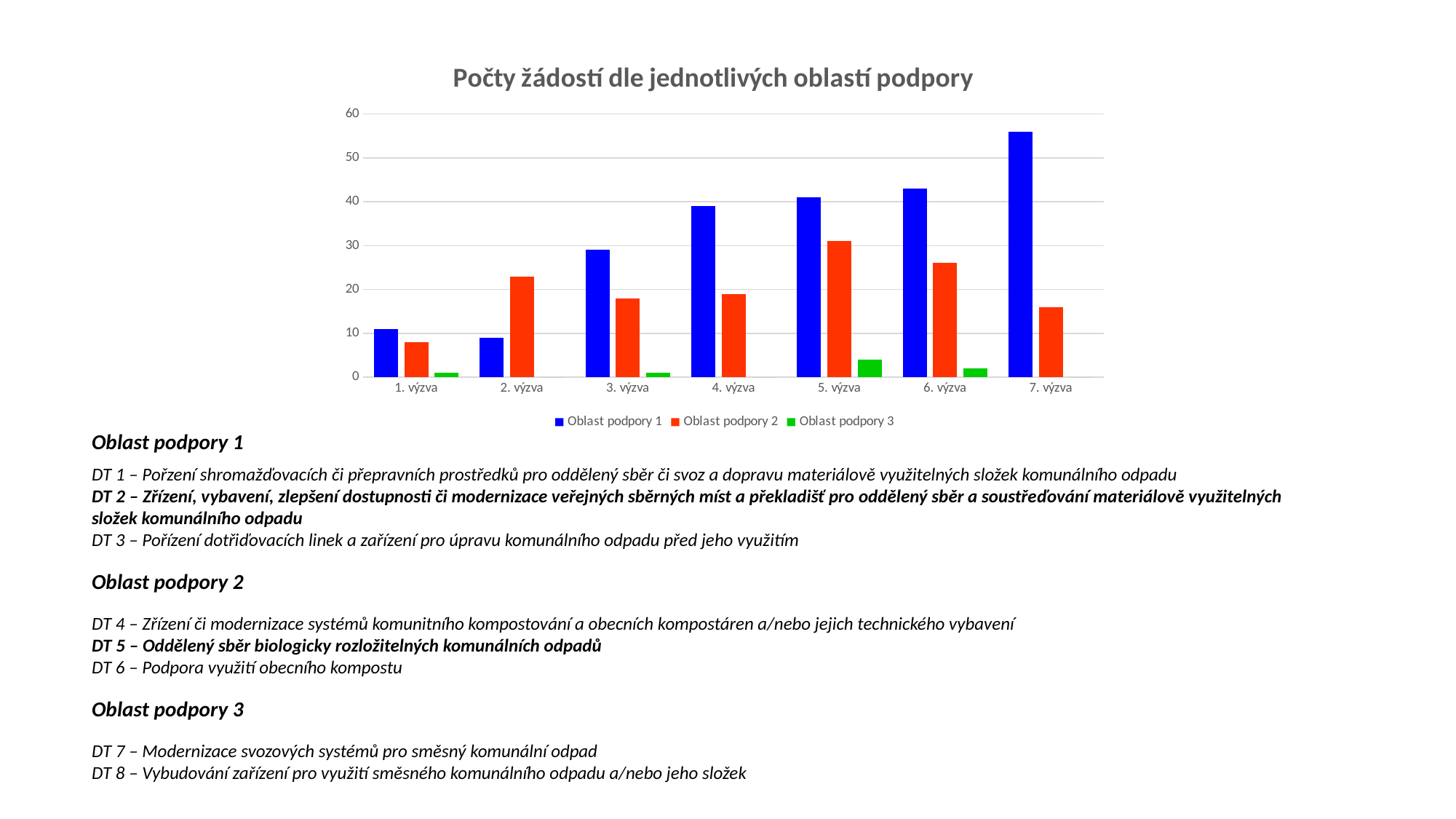

### Chart: Počty žádostí dle jednotlivých oblastí podpory

| Category | Oblast podpory 1 | Oblast podpory 2 | Oblast podpory 3 |
|---|---|---|---|
| 1. výzva | 11.0 | 8.0 | 1.0 |
| 2. výzva | 9.0 | 23.0 | 0.0 |
| 3. výzva | 29.0 | 18.0 | 1.0 |
| 4. výzva | 39.0 | 19.0 | 0.0 |
| 5. výzva | 41.0 | 31.0 | 4.0 |
| 6. výzva | 43.0 | 26.0 | 2.0 |
| 7. výzva | 56.0 | 16.0 | 0.0 |
Oblast podpory 1
DT 1 – Pořzení shromažďovacích či přepravních prostředků pro oddělený sběr či svoz a dopravu materiálově využitelných složek komunálního odpadu
DT 2 – Zřízení, vybavení, zlepšení dostupnosti či modernizace veřejných sběrných míst a překladišť pro oddělený sběr a soustřeďování materiálově využitelných složek komunálního odpadu
DT 3 – Pořízení dotřiďovacích linek a zařízení pro úpravu komunálního odpadu před jeho využitím
Oblast podpory 2
DT 4 – Zřízení či modernizace systémů komunitního kompostování a obecních kompostáren a/nebo jejich technického vybavení
DT 5 – Oddělený sběr biologicky rozložitelných komunálních odpadů
DT 6 – Podpora využití obecního kompostu
Oblast podpory 3
DT 7 – Modernizace svozových systémů pro směsný komunální odpad
DT 8 – Vybudování zařízení pro využití směsného komunálního odpadu a/nebo jeho složek